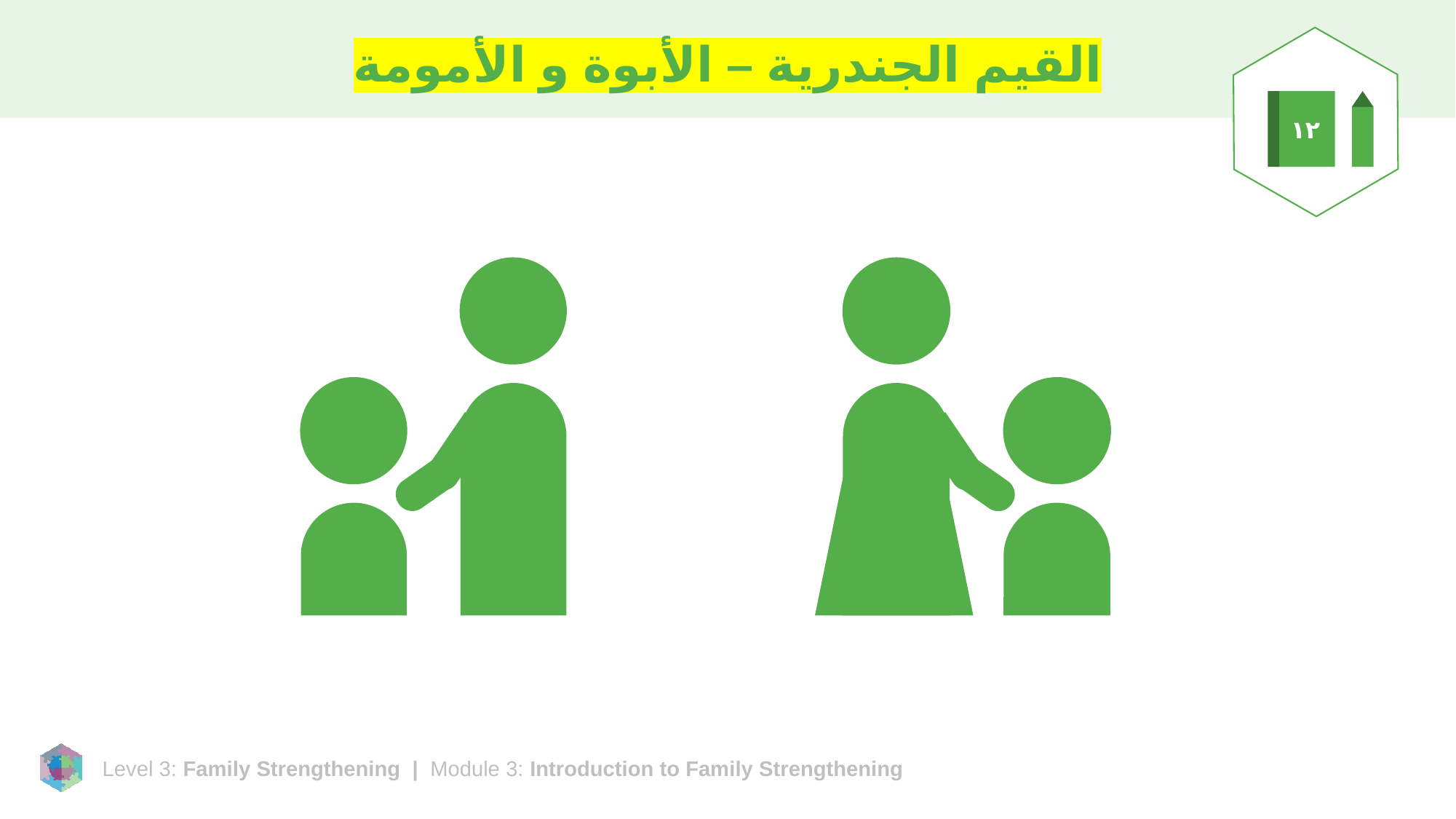

# القيم الجندرية – الأبوة و الأمومة

١٢